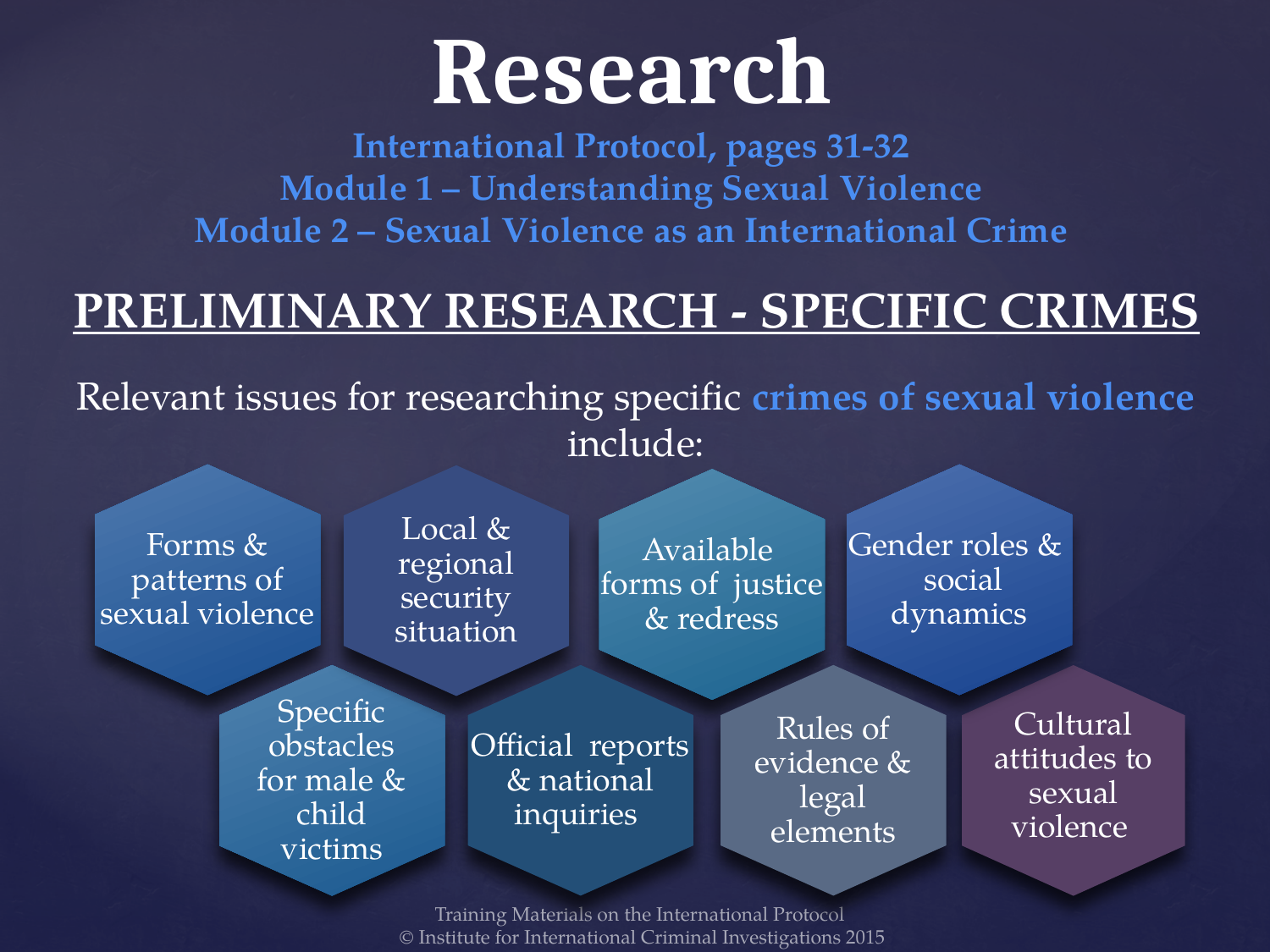

# Research International Protocol, pages 31-32 Module 1 – Understanding Sexual Violence Module 2 – Sexual Violence as an International Crime
PRELIMINARY RESEARCH - SPECIFIC CRIMES

Relevant issues for researching specific crimes of sexual violence include:
Forms & patterns of sexual violence
Gender roles &   social dynamics
Local & regional security situation
Available  forms of  justice & redress

Official  reports & national inquiries
Rules of evidence & legal elements
Cultural attitudes to sexual violence
Specific obstacles for male & child victims

Training Materials on the International Protocol
© Institute for International Criminal Investigations 2015